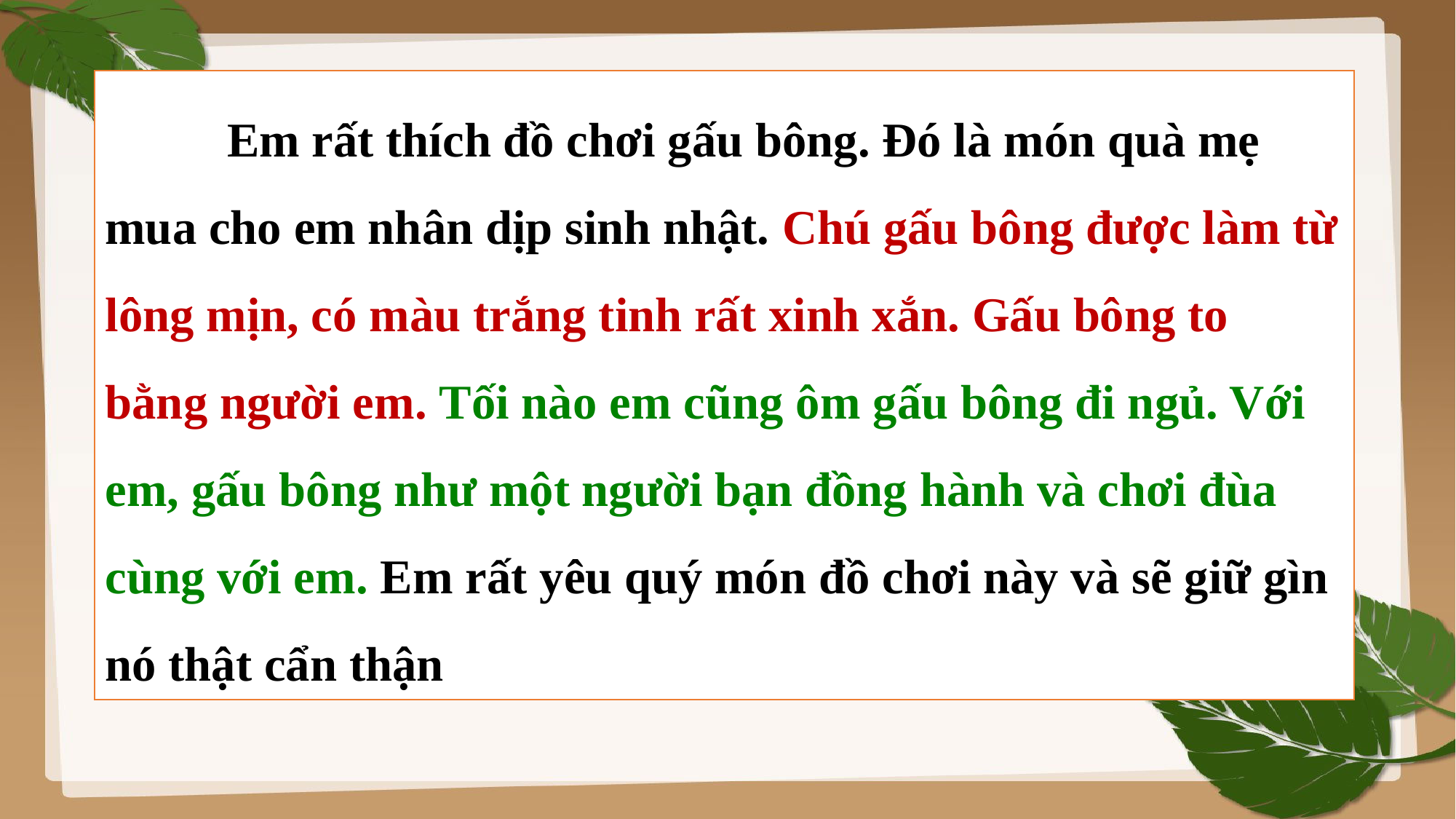

Em rất thích đồ chơi gấu bông. Đó là món quà mẹ mua cho em nhân dịp sinh nhật. Chú gấu bông được làm từ lông mịn, có màu trắng tinh rất xinh xắn. Gấu bông to bằng người em. Tối nào em cũng ôm gấu bông đi ngủ. Với em, gấu bông như một người bạn đồng hành và chơi đùa cùng với em. Em rất yêu quý món đồ chơi này và sẽ giữ gìn nó thật cẩn thận